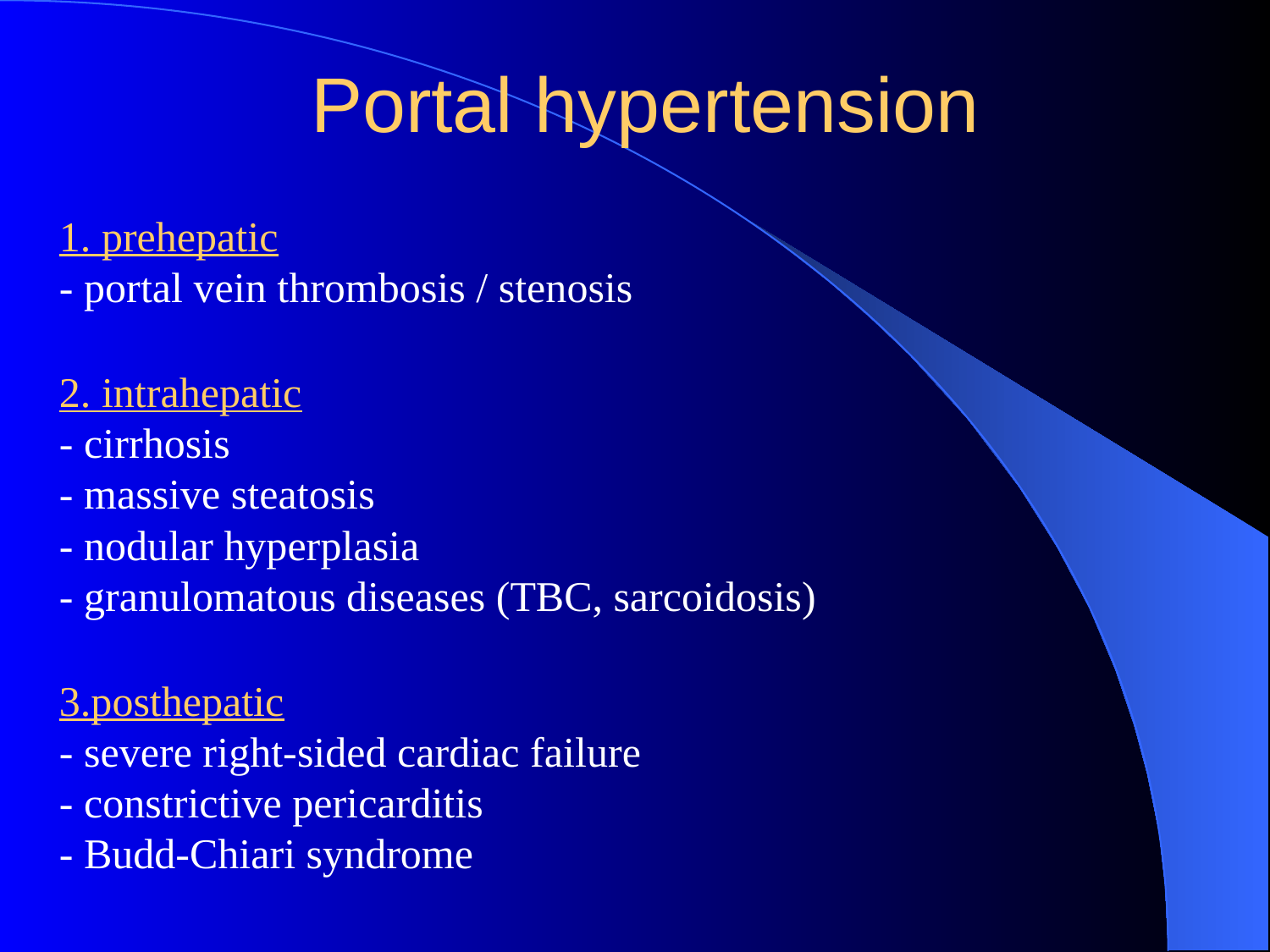

Portal hypertension
1. prehepatic
- portal vein thrombosis / stenosis

2. intrahepatic
- cirrhosis
- massive steatosis
- nodular hyperplasia
- granulomatous diseases (TBC, sarcoidosis)

3.posthepatic
- severe right-sided cardiac failure
- constrictive pericarditis
- Budd-Chiari syndrome